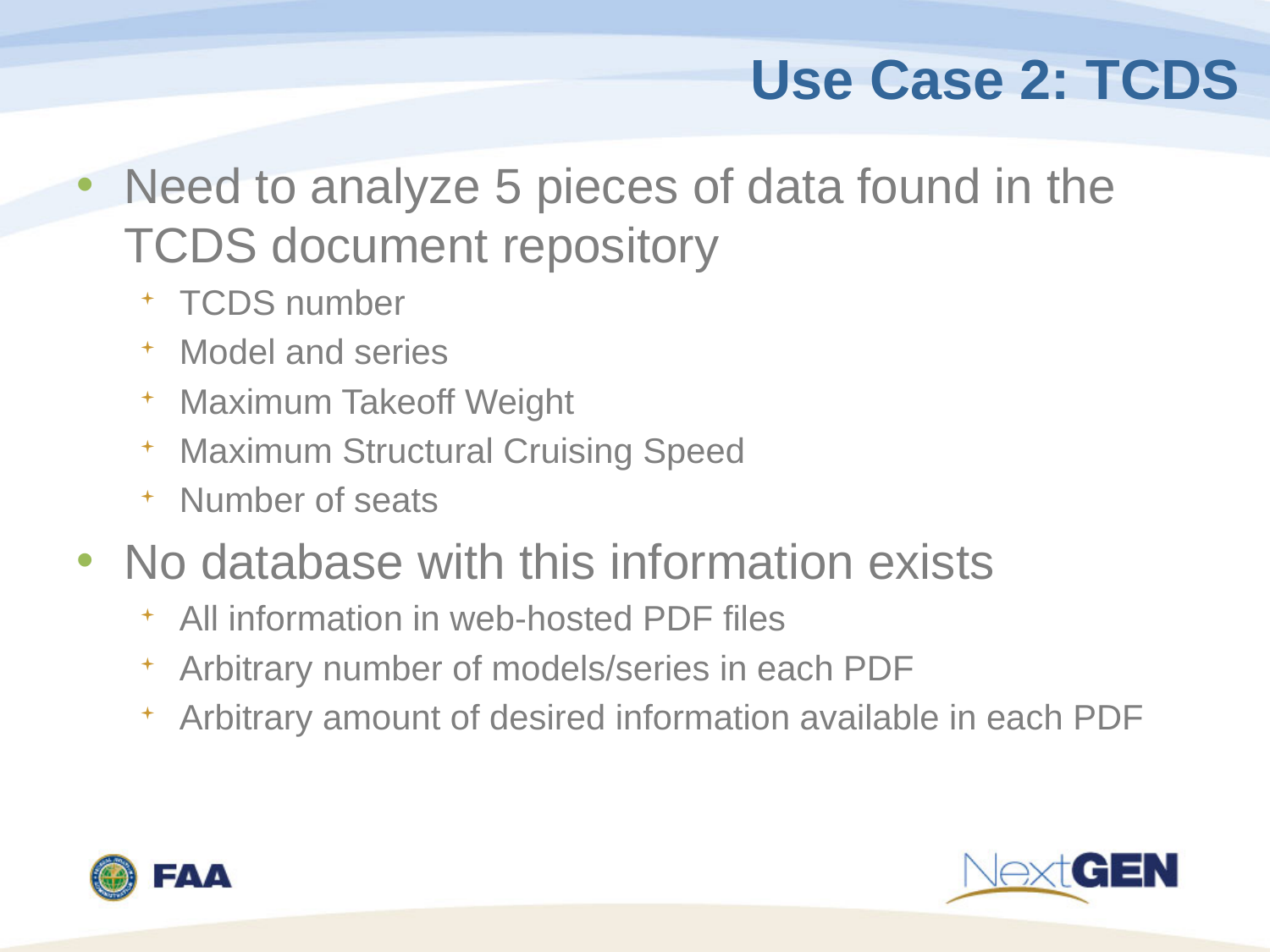

# Use Case 2: TCDS
Need to analyze 5 pieces of data found in the TCDS document repository
TCDS number
Model and series
Maximum Takeoff Weight
Maximum Structural Cruising Speed
Number of seats
No database with this information exists
All information in web-hosted PDF files
Arbitrary number of models/series in each PDF
Arbitrary amount of desired information available in each PDF